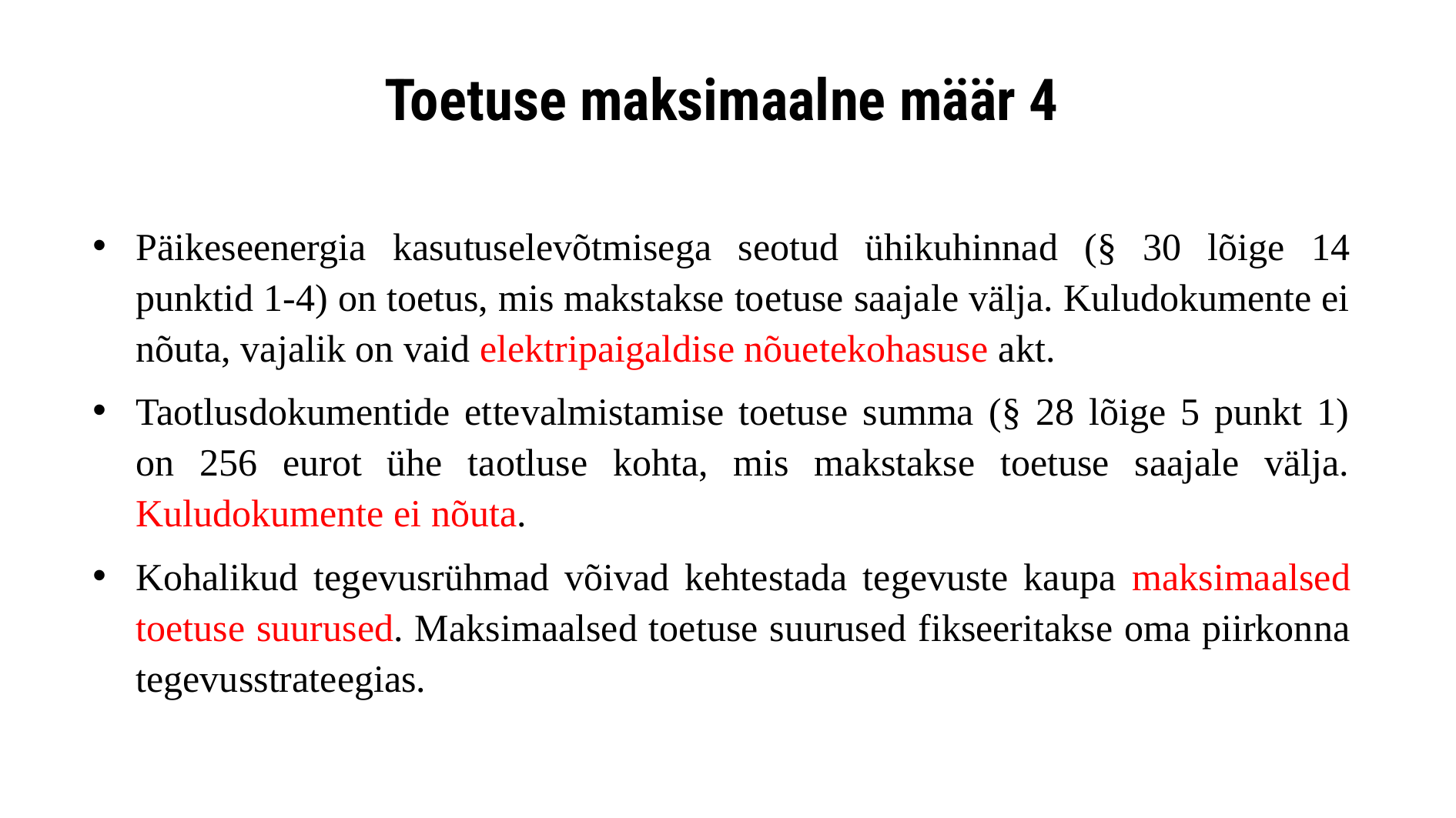

# Toetuse maksimaalne määr 4
Päikeseenergia kasutuselevõtmisega seotud ühikuhinnad (§ 30 lõige 14 punktid 1-4) on toetus, mis makstakse toetuse saajale välja. Kuludokumente ei nõuta, vajalik on vaid elektripaigaldise nõuetekohasuse akt.
Taotlusdokumentide ettevalmistamise toetuse summa (§ 28 lõige 5 punkt 1) on 256 eurot ühe taotluse kohta, mis makstakse toetuse saajale välja. Kuludokumente ei nõuta.
Kohalikud tegevusrühmad võivad kehtestada tegevuste kaupa maksimaalsed toetuse suurused. Maksimaalsed toetuse suurused fikseeritakse oma piirkonna tegevusstrateegias.